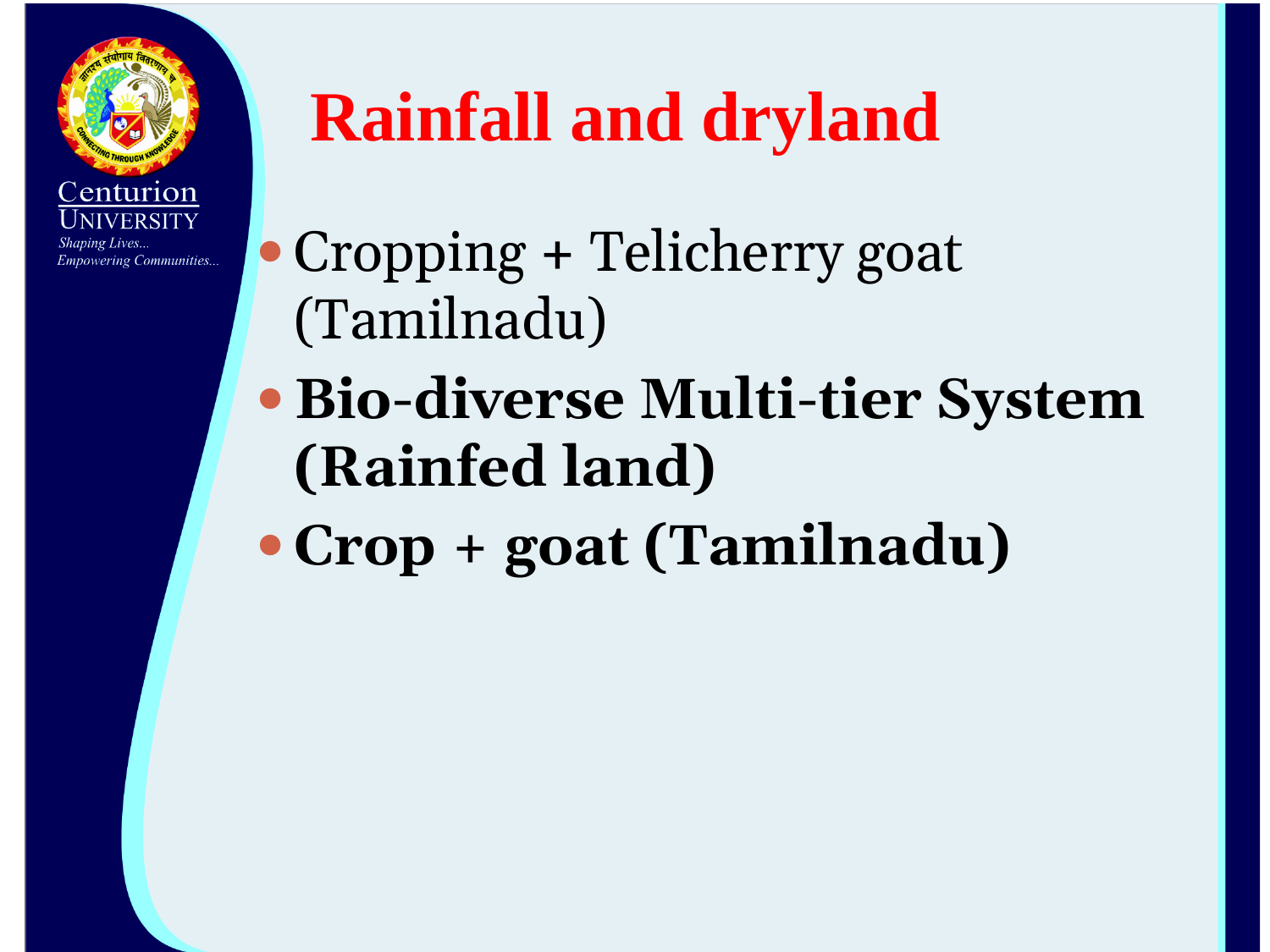

# Rainfall and dryland
Cropping + Telicherry goat	(Tamilnadu)
Bio-diverse Multi-tier System (Rainfed land)
Crop + goat (Tamilnadu)